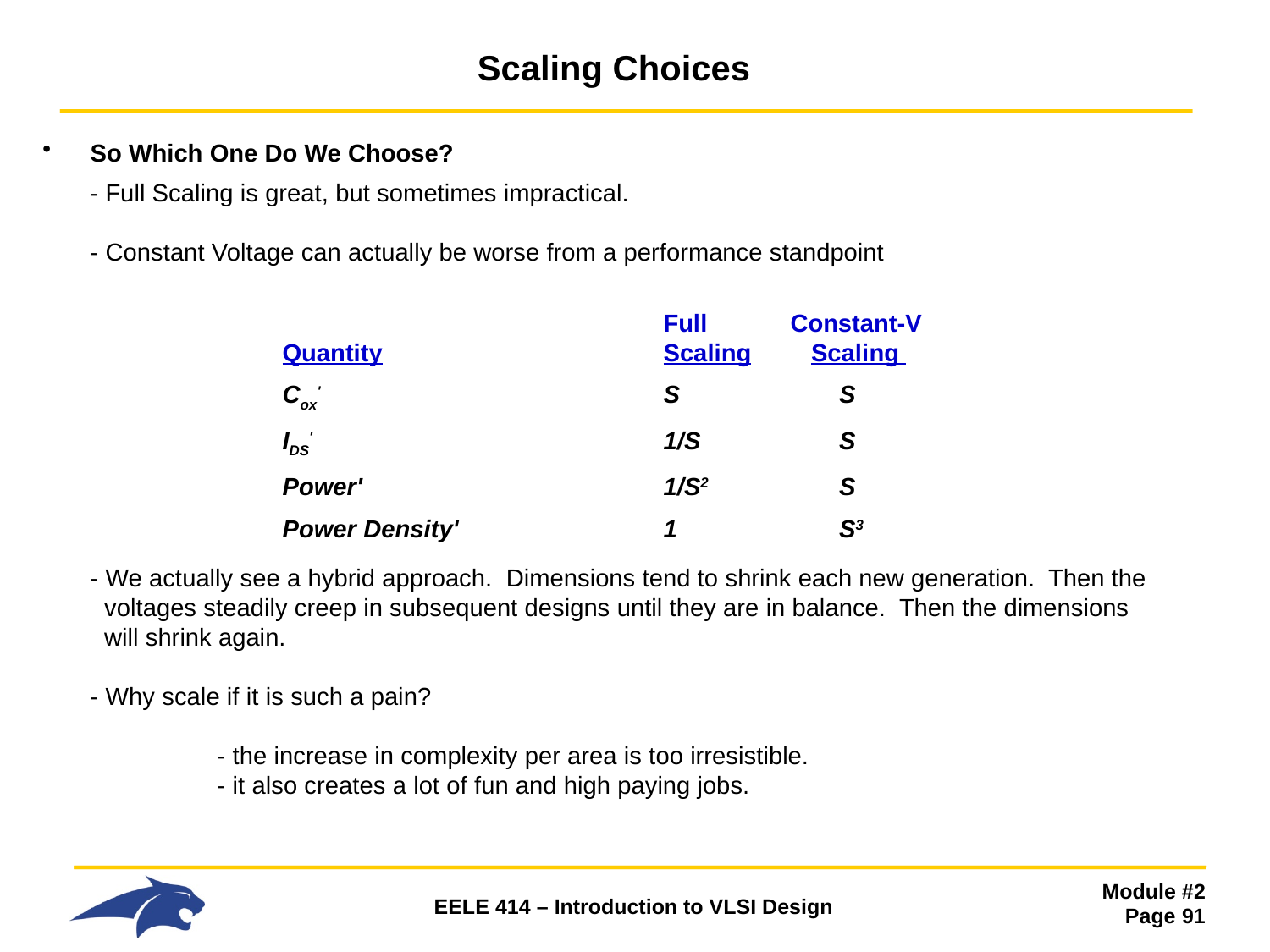

# Scaling Choices
So Which One Do We Choose?
- Full Scaling is great, but sometimes impractical.
- Constant Voltage can actually be worse from a performance standpoint
- We actually see a hybrid approach.  Dimensions tend to shrink each new generation.  Then the
  voltages steadily creep in subsequent designs until they are in balance.  Then the dimensions
  will shrink again.
- Why scale if it is such a pain?
 	- the increase in complexity per area is too irresistible.
 	- it also creates a lot of fun and high paying jobs.
			Full	Constant-V
Quantity			Scaling	   Scaling
Cox'			S	       S
IDS'		 	1/S	       S
Power'		 	1/S2	       S
Power Density'		1	       S3